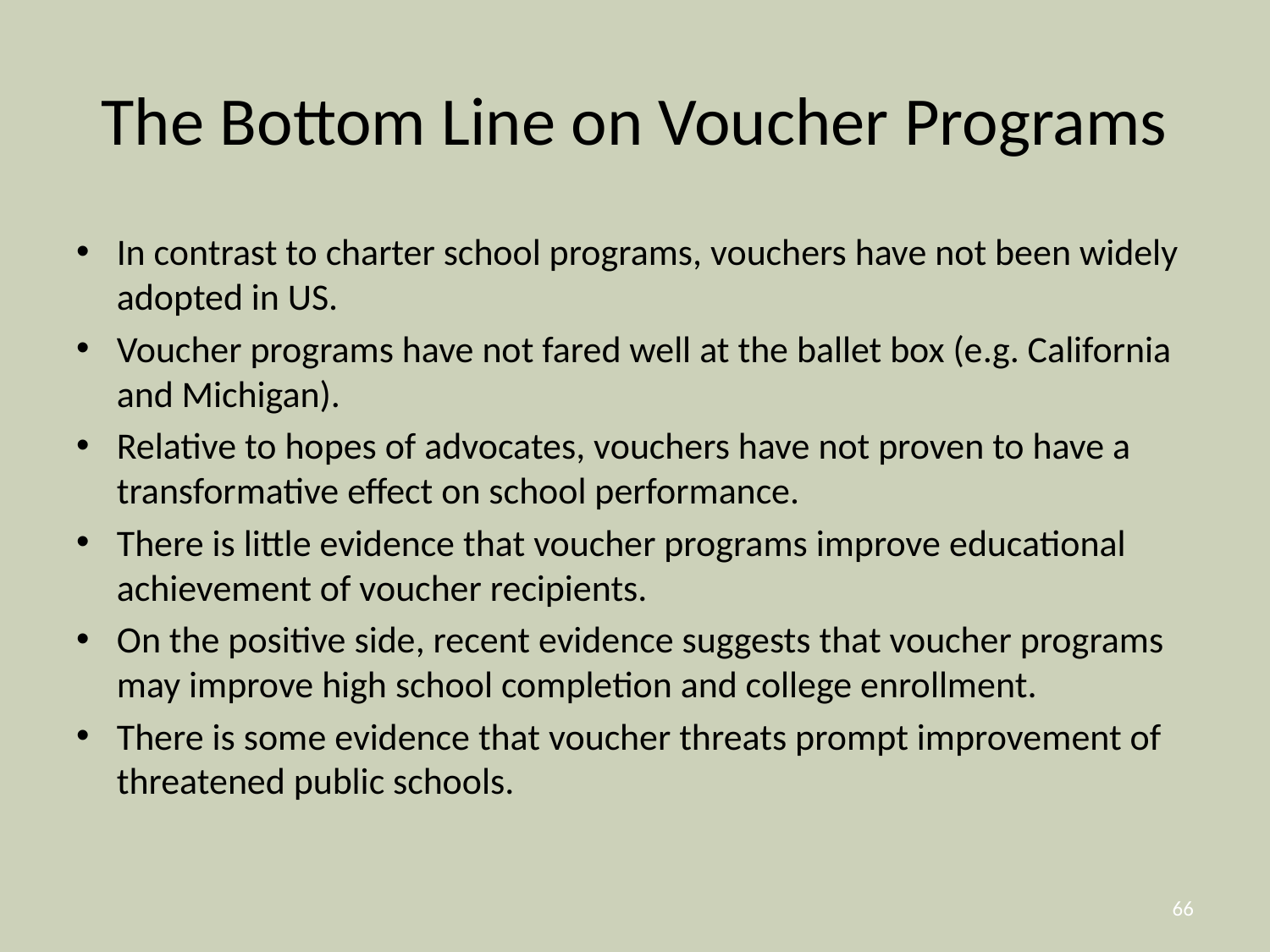

# The Bottom Line on Voucher Programs
In contrast to charter school programs, vouchers have not been widely adopted in US.
Voucher programs have not fared well at the ballet box (e.g. California and Michigan).
Relative to hopes of advocates, vouchers have not proven to have a transformative effect on school performance.
There is little evidence that voucher programs improve educational achievement of voucher recipients.
On the positive side, recent evidence suggests that voucher programs may improve high school completion and college enrollment.
There is some evidence that voucher threats prompt improvement of threatened public schools.
66